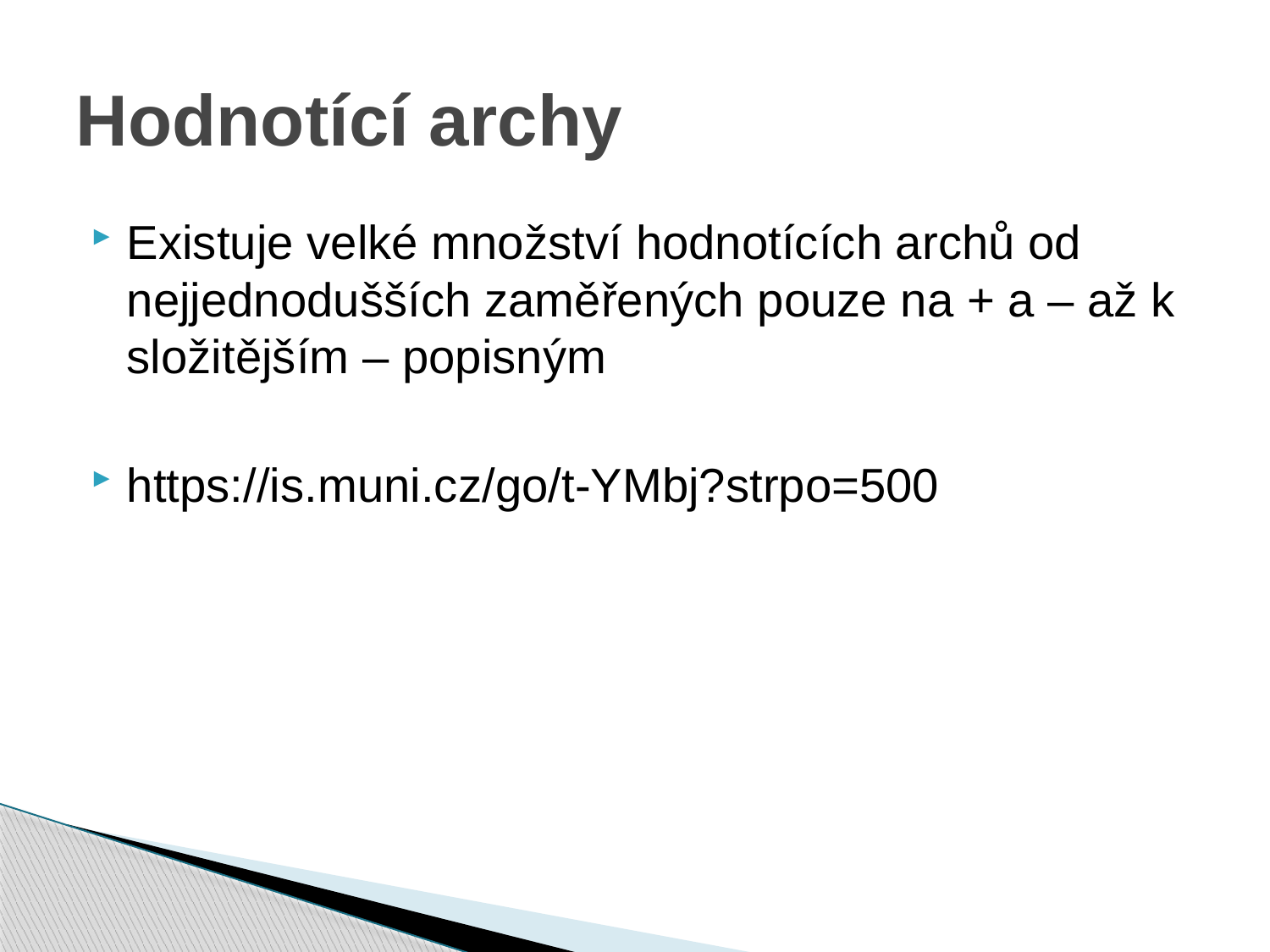

# Hodnotící archy
Existuje velké množství hodnotících archů od nejjednodušších zaměřených pouze na + a – až k složitějším – popisným

https://is.muni.cz/go/t-YMbj?strpo=500